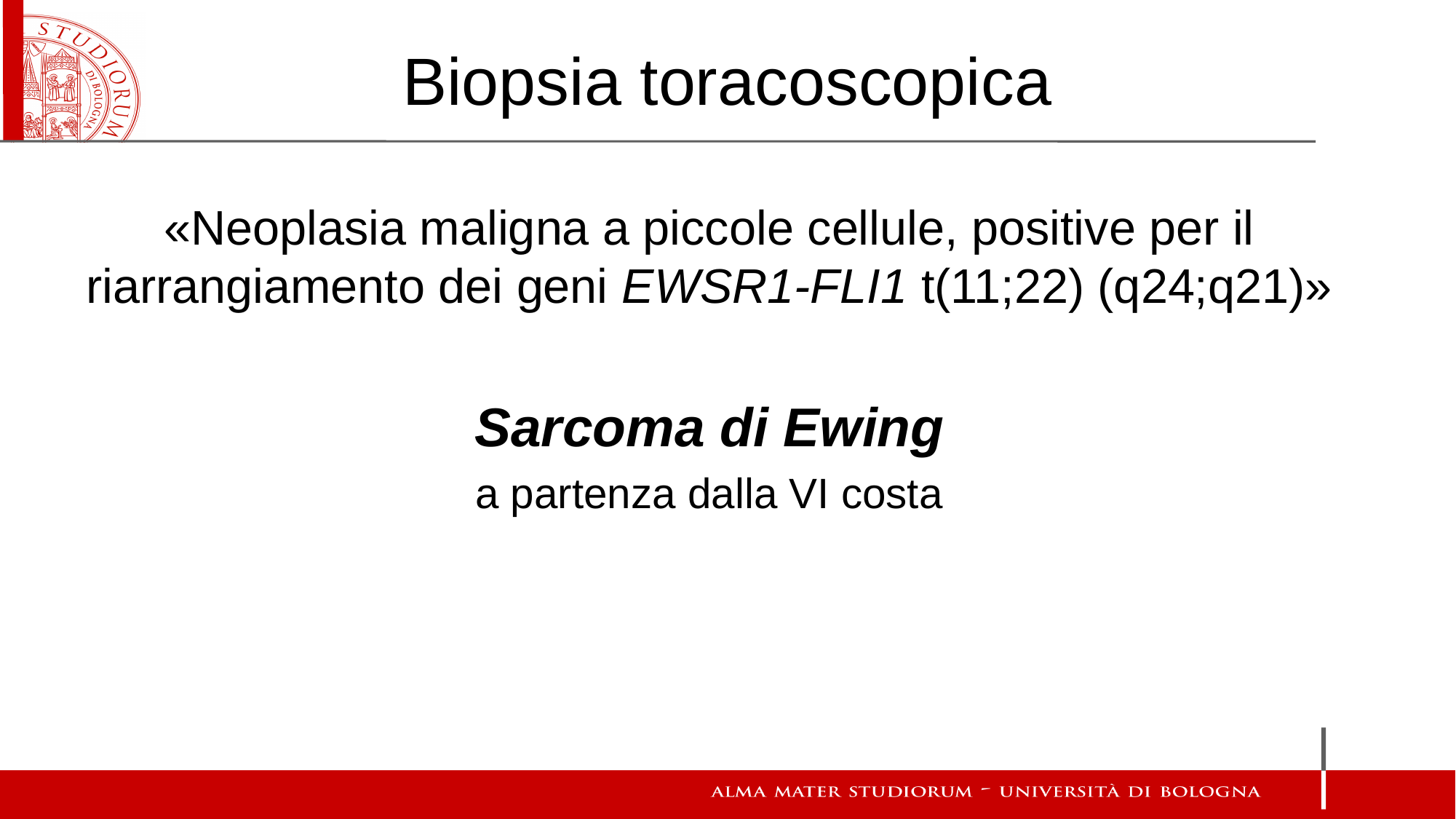

# Biopsia toracoscopica
«Neoplasia maligna a piccole cellule, positive per il riarrangiamento dei geni EWSR1-FLI1 t(11;22) (q24;q21)»

Sarcoma di Ewing
a partenza dalla VI costa